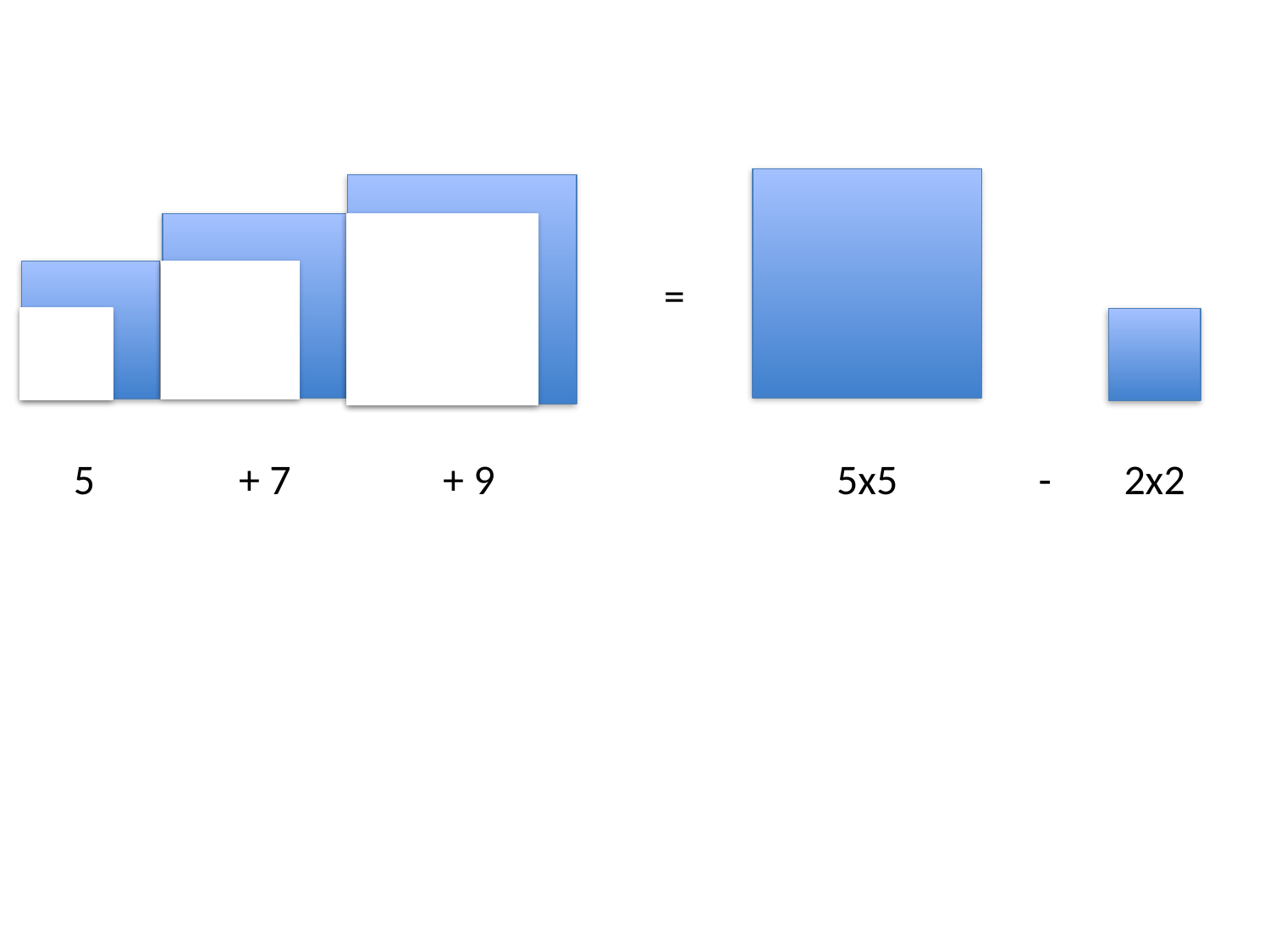

5x5

=

2x2
5
+ 7
+ 9
-